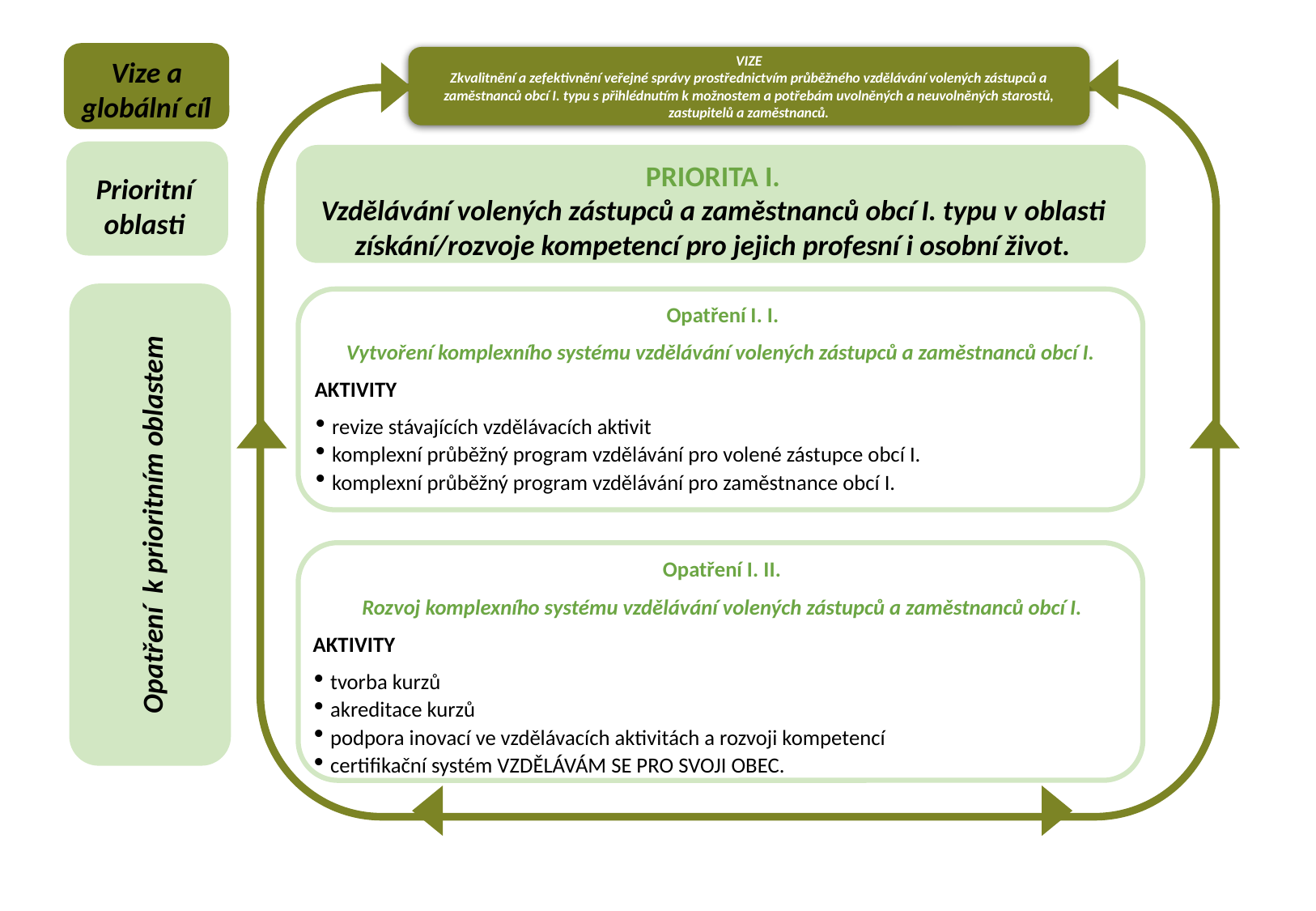

VIZE
Zkvalitnění a zefektivnění veřejné správy prostřednictvím průběžného vzdělávání volených zástupců a zaměstnanců obcí I. typu s přihlédnutím k možnostem a potřebám uvolněných a neuvolněných starostů, zastupitelů a zaměstnanců.
Vize a globální cíl

PRIORITA I.
Vzdělávání volených zástupců a zaměstnanců obcí I. typu v oblasti získání/rozvoje kompetencí pro jejich profesní i osobní život.
Prioritní oblasti

Opatření I. I.
Vytvoření komplexního systému vzdělávání volených zástupců a zaměstnanců obcí I.
AKTIVITY
revize stávajících vzdělávacích aktivit
komplexní průběžný program vzdělávání pro volené zástupce obcí I.
komplexní průběžný program vzdělávání pro zaměstnance obcí I.

Opatření  k prioritním oblastem

Opatření I. II.
Rozvoj komplexního systému vzdělávání volených zástupců a zaměstnanců obcí I.
AKTIVITY
tvorba kurzů
akreditace kurzů
podpora inovací ve vzdělávacích aktivitách a rozvoji kompetencí
certifikační systém VZDĚLÁVÁM SE PRO SVOJI OBEC.